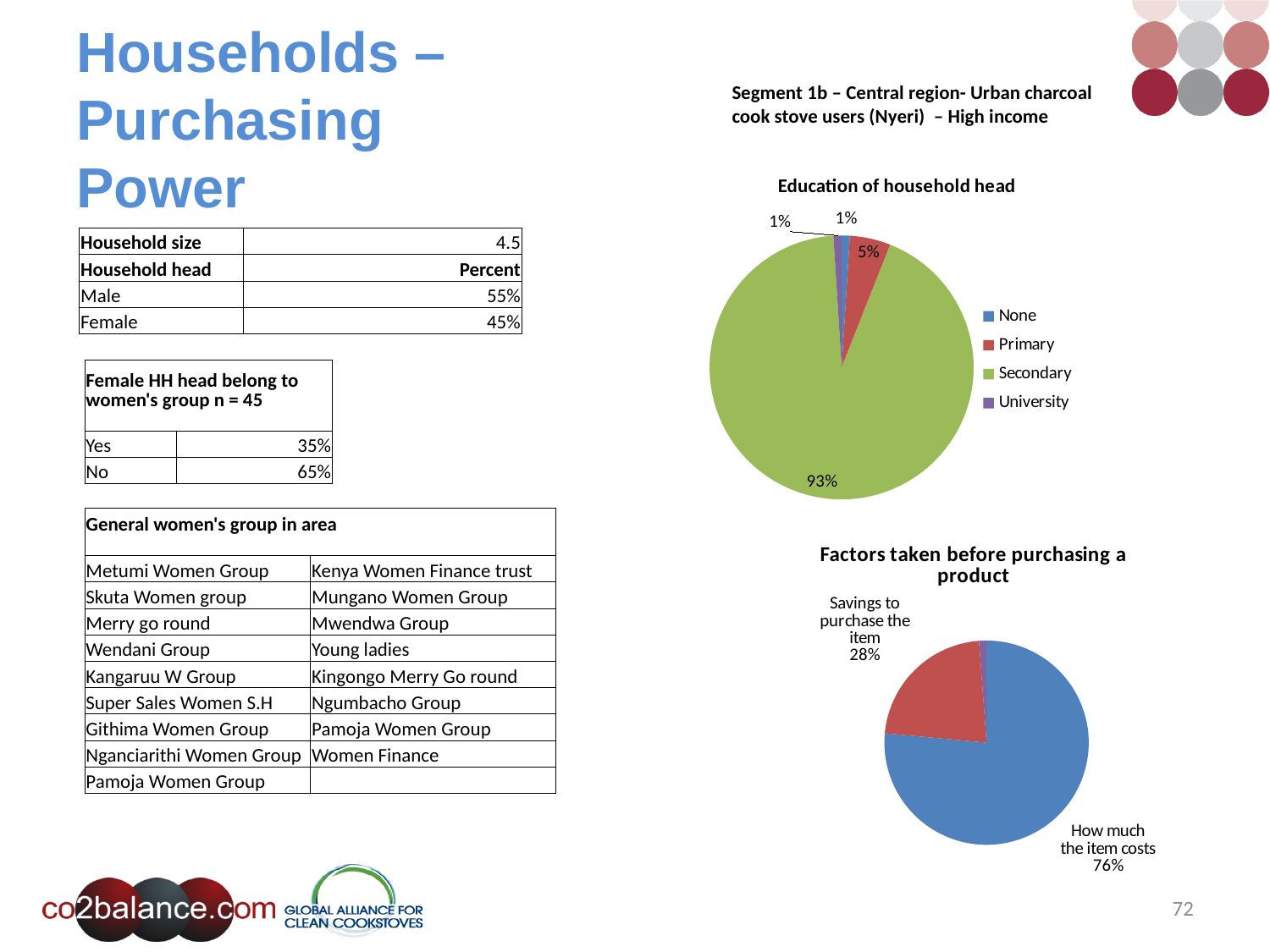

# Households – Purchasing Power
Segment 1b – Central region- Urban charcoal cook stove users (Nyeri)  – High income

### Chart: Education of household head

| Category |  |
|---|---|
| None | 0.01 |
| Primary | 0.05 |
| Secondary | 0.93 |
| University | 0.01 |
| Household size | 4.5 |
| --- | --- |
| Household head | Percent |
| Male | 55% |
| Female | 45% |
| Female HH head belong to women's group n = 45 |  |
| --- | --- |
| Yes | 35% |
| No | 65% |
| General women's group in area |  |
| --- | --- |
| Metumi Women Group | Kenya Women Finance trust |
| Skuta Women group | Mungano Women Group |
| Merry go round | Mwendwa Group |
| Wendani Group | Young ladies |
| Kangaruu W Group | Kingongo Merry Go round |
| Super Sales Women S.H | Ngumbacho Group |
| Githima Women Group | Pamoja Women Group |
| Nganciarithi Women Group | Women Finance |
| Pamoja Women Group |  |

### Chart: Factors taken before purchasing a product

| Category | 18. Product |
|---|---|
| How much the item costs | 65.0 |
| Savings that i have to purchase the item | 19.0 |
| Recommendation from community leader | 0.0 |
| Other people using the product | 1.0 |
72